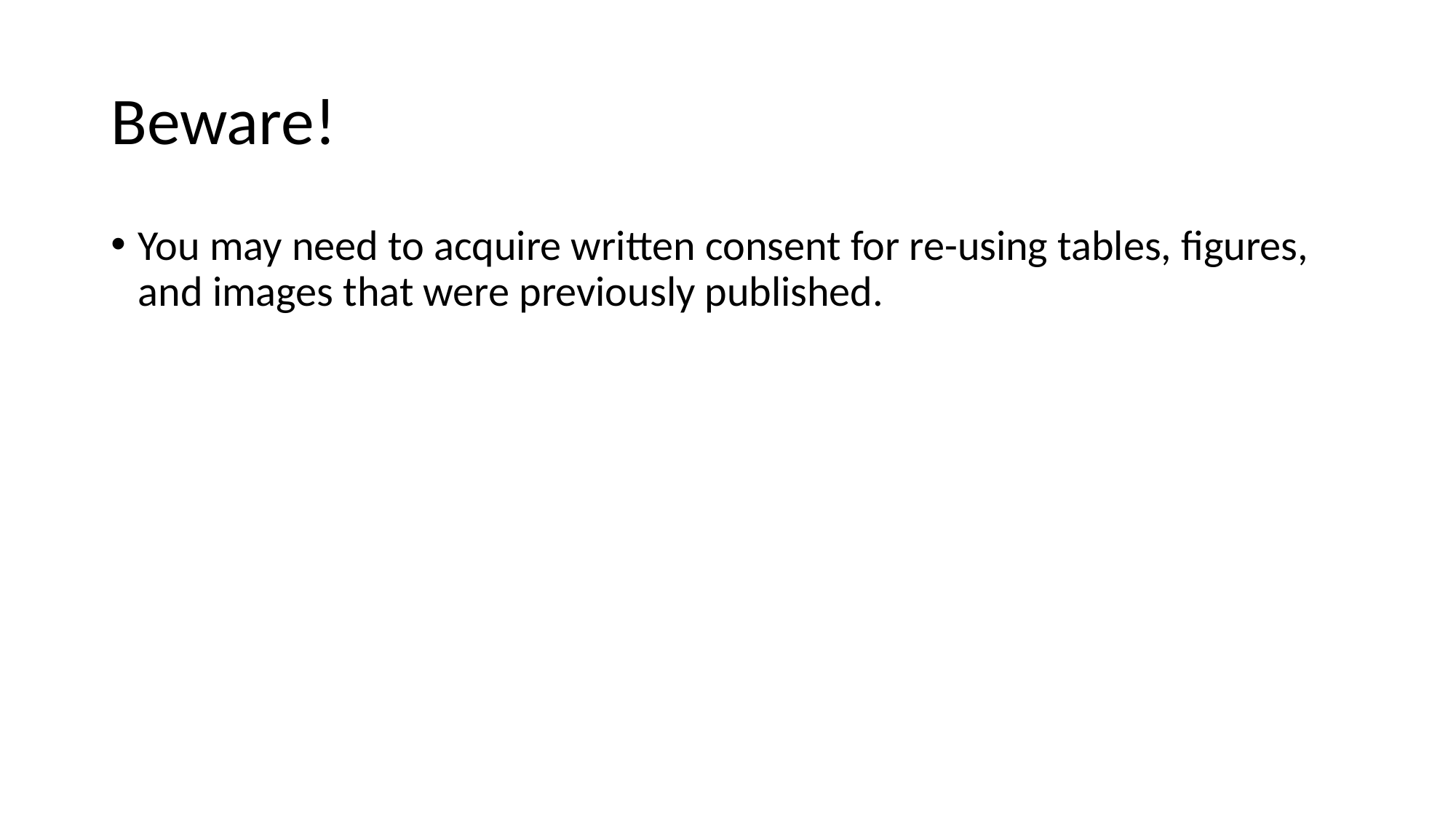

# Beware!
You may need to acquire written consent for re-using tables, figures, and images that were previously published.